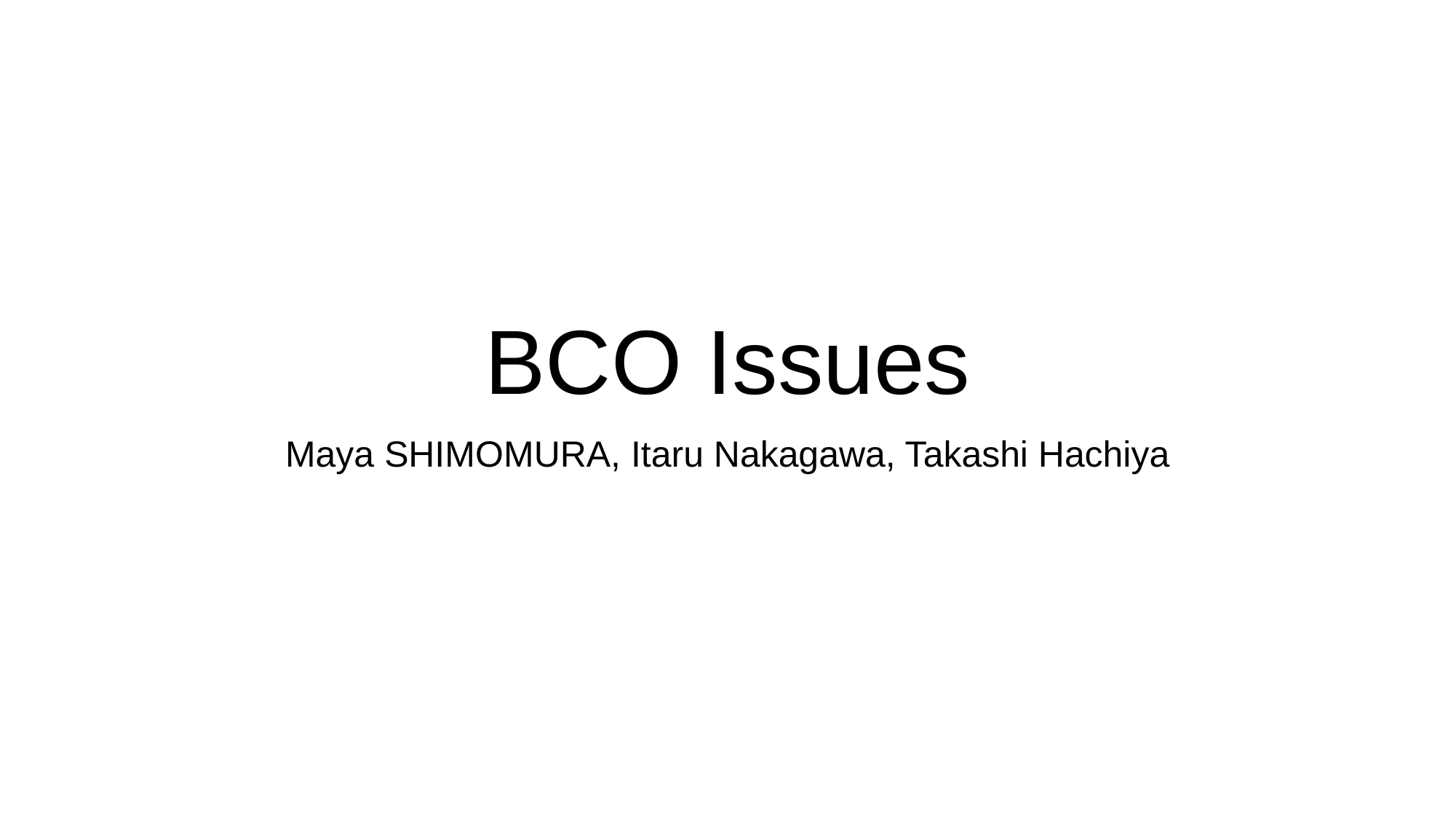

# BCO Issues
Maya SHIMOMURA, Itaru Nakagawa, Takashi Hachiya